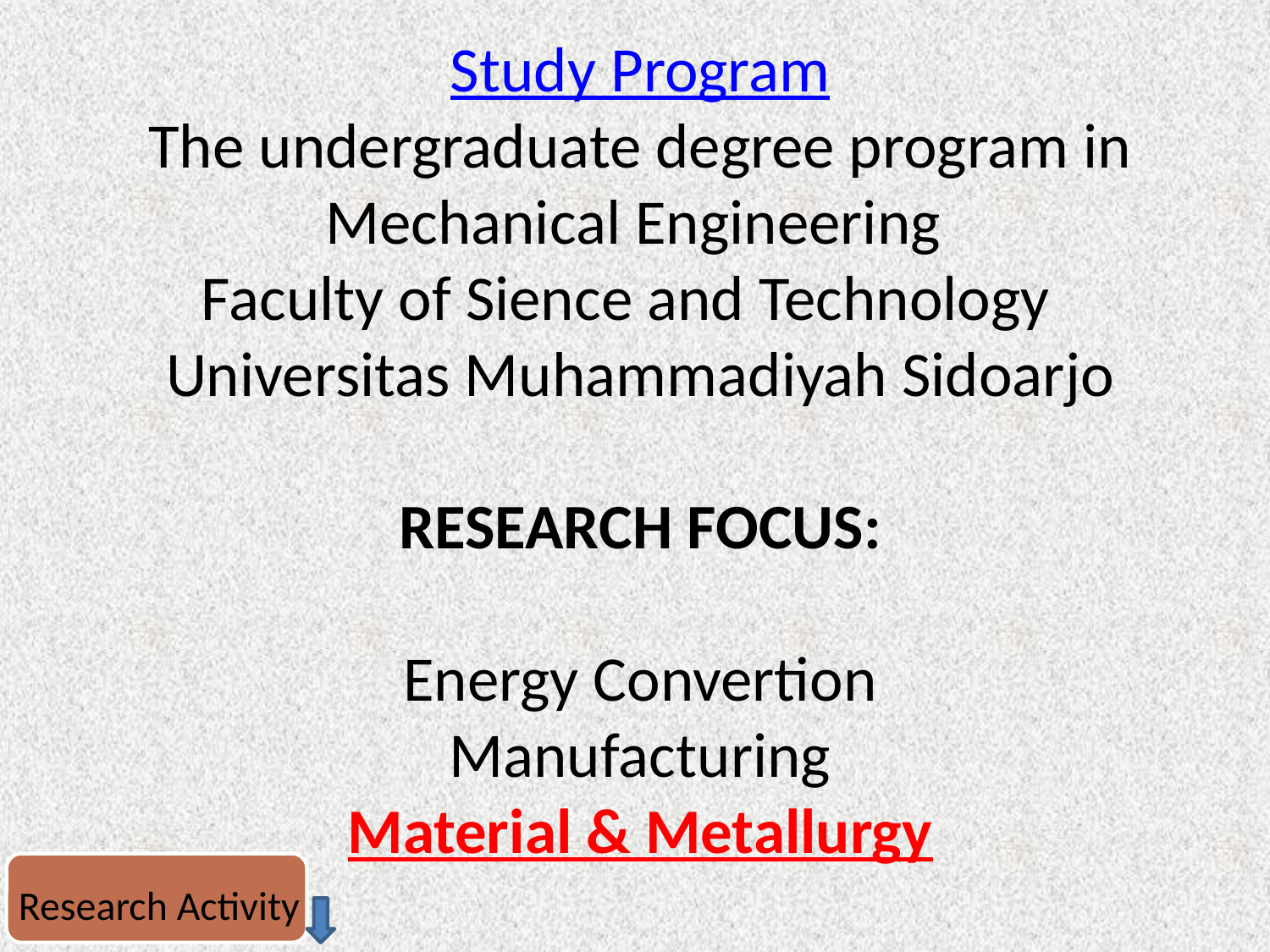

Study Program
The undergraduate degree program in Mechanical Engineering
Faculty of Sience and Technology
Universitas Muhammadiyah Sidoarjo

RESEARCH FOCUS:

Energy Convertion
Manufacturing
Material & Metallurgy

Research Activity